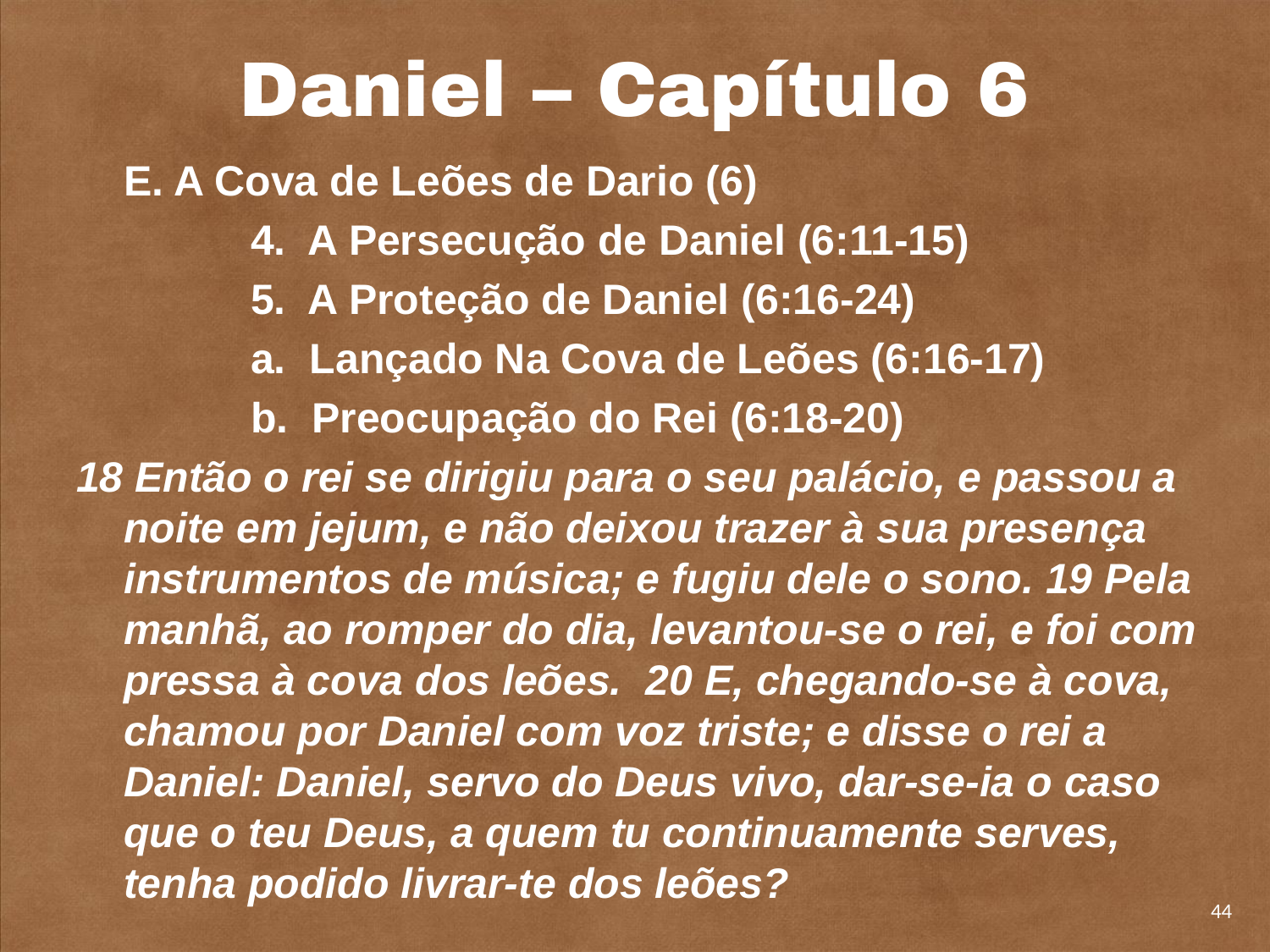

# Daniel – Capítulo 6
	E. A Cova de Leões de Dario (6)
		4.  A Persecução de Daniel (6:11-15)
		5.  A Proteção de Daniel (6:16-24)
		a.  Lançado Na Cova de Leões (6:16-17)
		b.  Preocupação do Rei (6:18-20)
18 Então o rei se dirigiu para o seu palácio, e passou a noite em jejum, e não deixou trazer à sua presença instrumentos de música; e fugiu dele o sono. 19 Pela manhã, ao romper do dia, levantou-se o rei, e foi com pressa à cova dos leões.  20 E, chegando-se à cova, chamou por Daniel com voz triste; e disse o rei a Daniel: Daniel, servo do Deus vivo, dar-se-ia o caso que o teu Deus, a quem tu continuamente serves, tenha podido livrar-te dos leões?
44